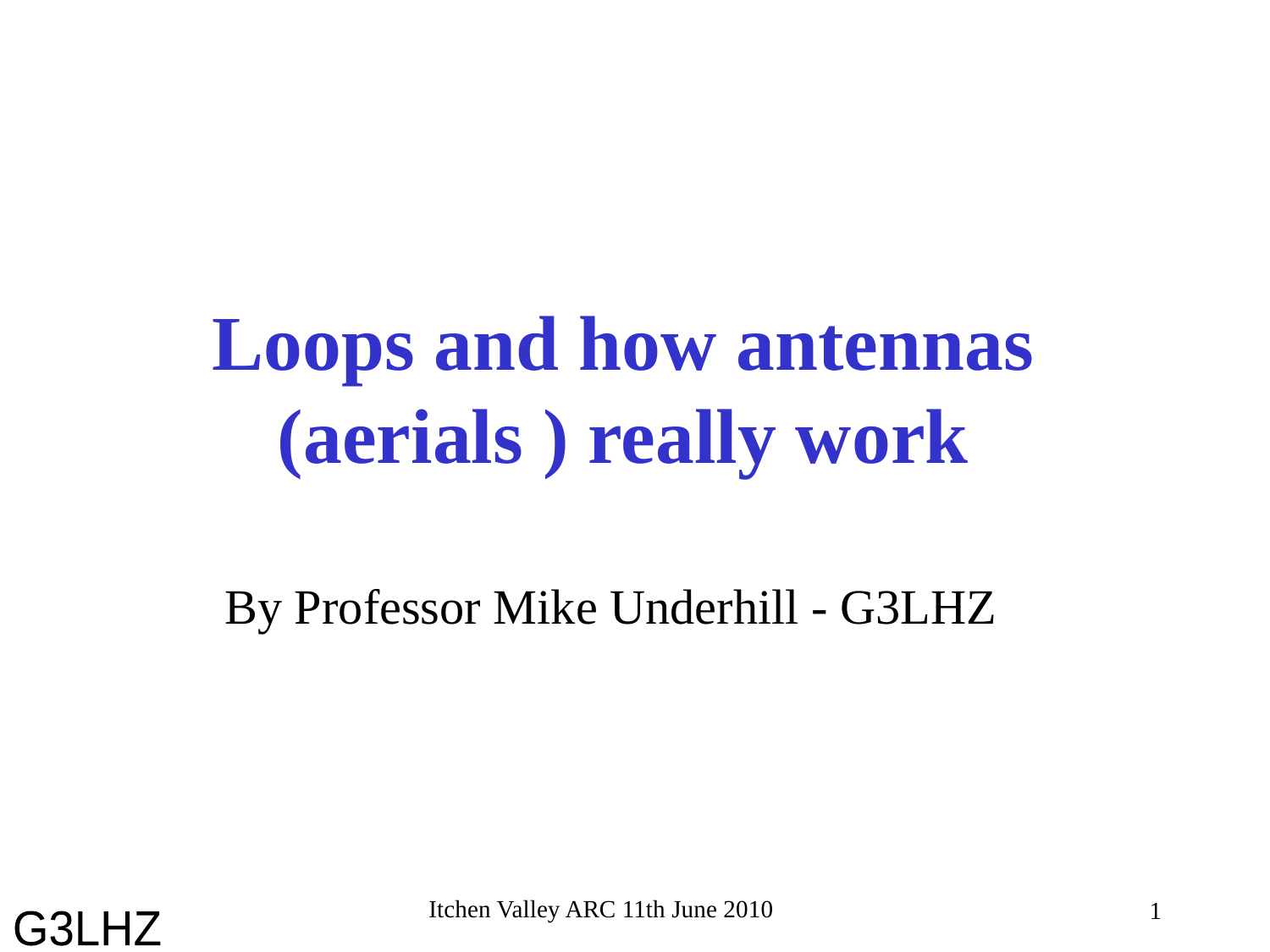

# Loops and how antennas (aerials ) really work
By Professor Mike Underhill - G3LHZ
Itchen Valley ARC 11th June 2010
1